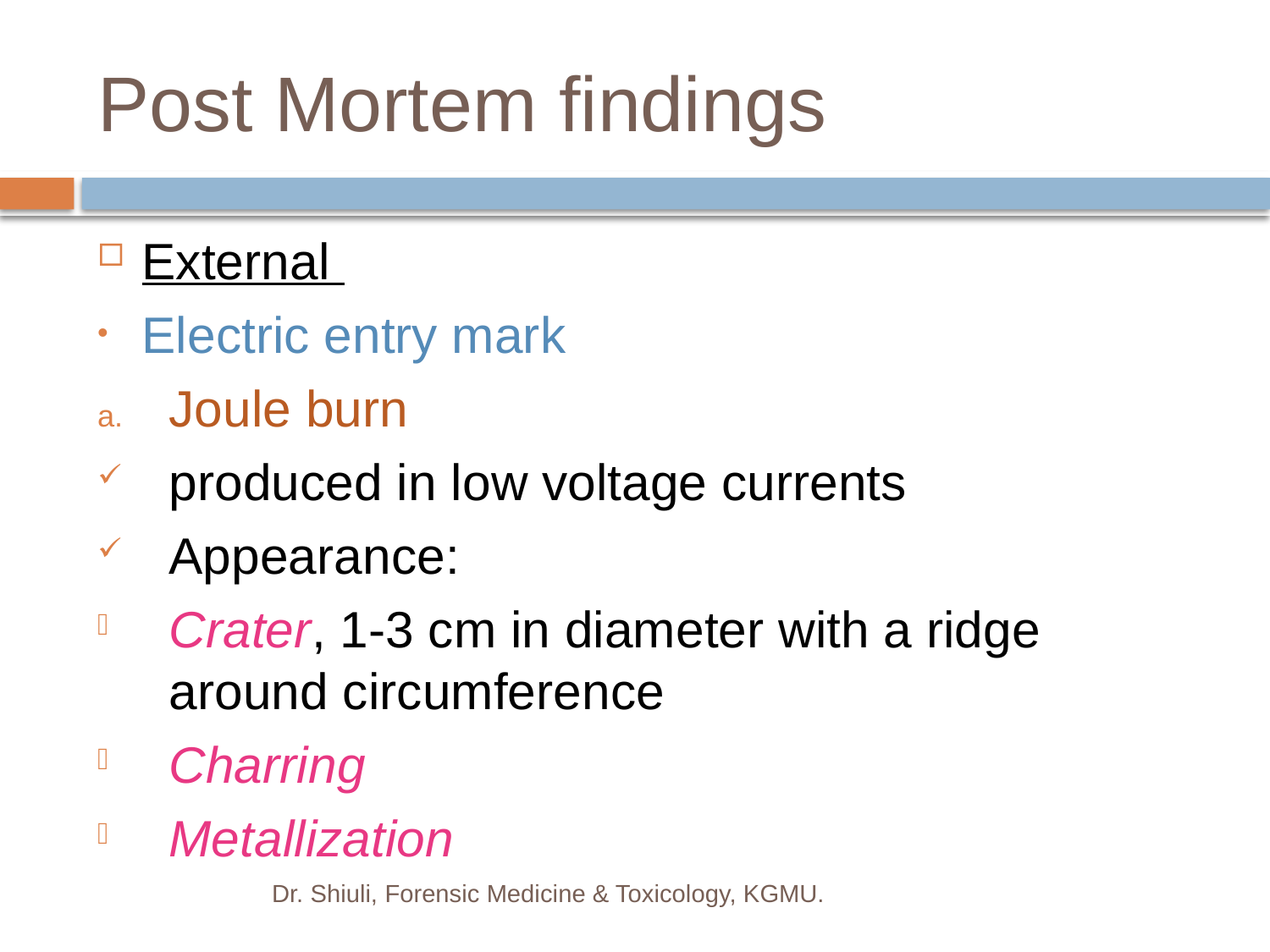

# Post Mortem findings
External
Electric entry mark
Joule burn
produced in low voltage currents
Appearance:
Crater, 1-3 cm in diameter with a ridge around circumference
Charring
Metallization

Dr. Shiuli, Forensic Medicine & Toxicology, KGMU.